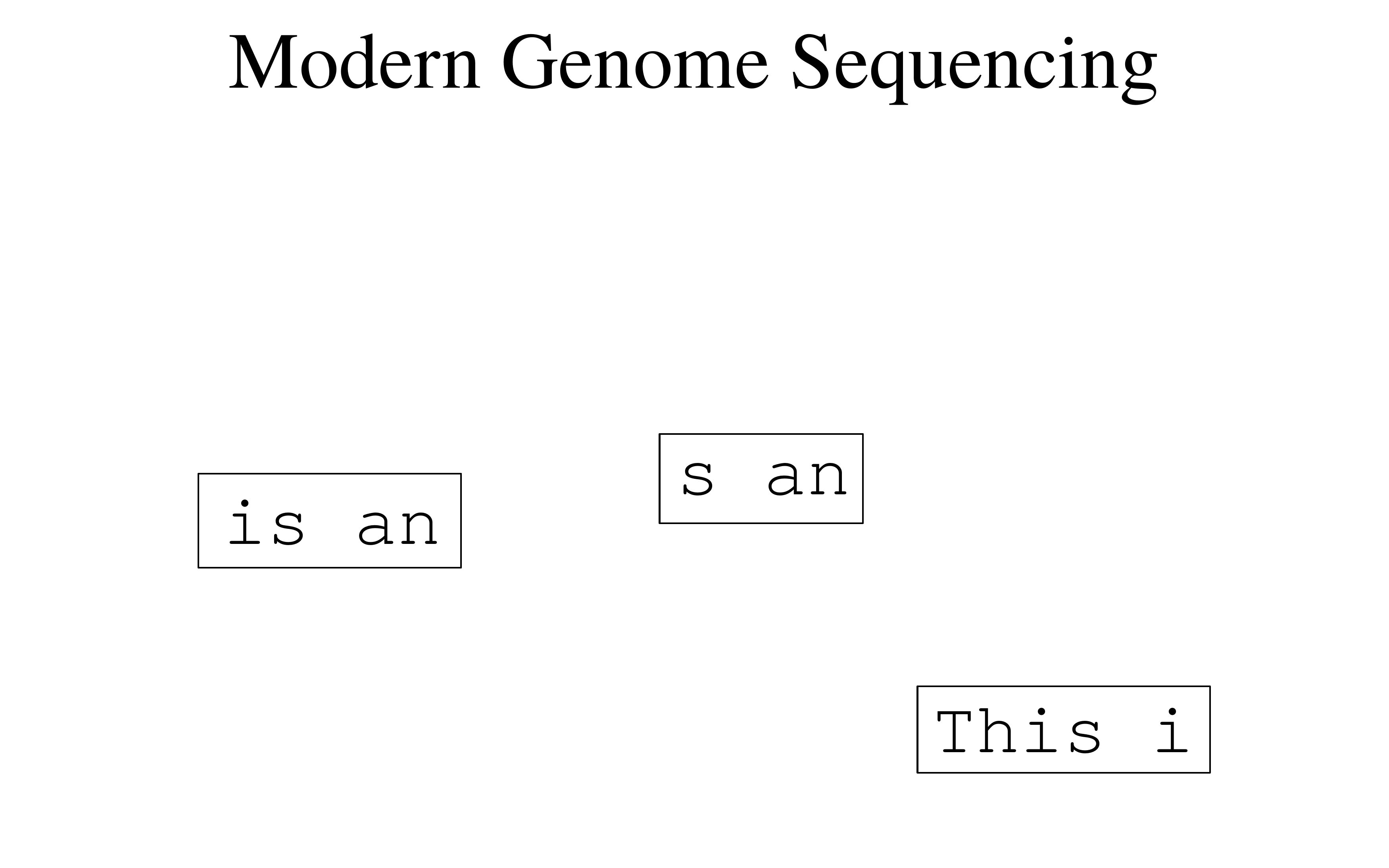

Modern Genome Sequencing
s an

is an

This i